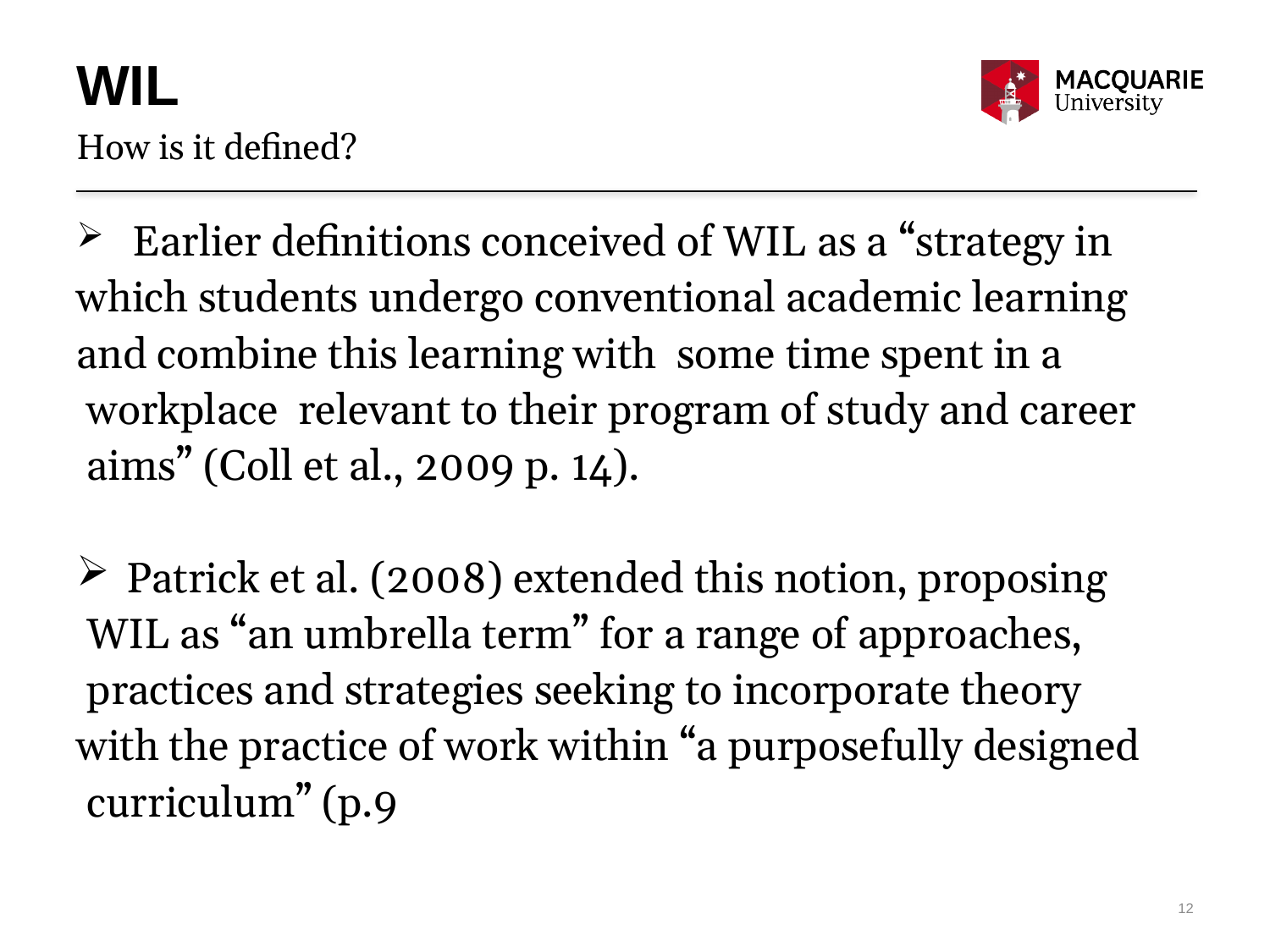

# WIL
How is it defined?
 Earlier definitions conceived of WIL as a “strategy in
which students undergo conventional academic learning
and combine this learning with  some time spent in a
 workplace  relevant to their program of study and career
 aims” (Coll et al., 2009 p. 14).

 Patrick et al. (2008) extended this notion, proposing
 WIL as “an umbrella term” for a range of approaches,
 practices and strategies seeking to incorporate theory
with the practice of work within “a purposefully designed
 curriculum” (p.9

12